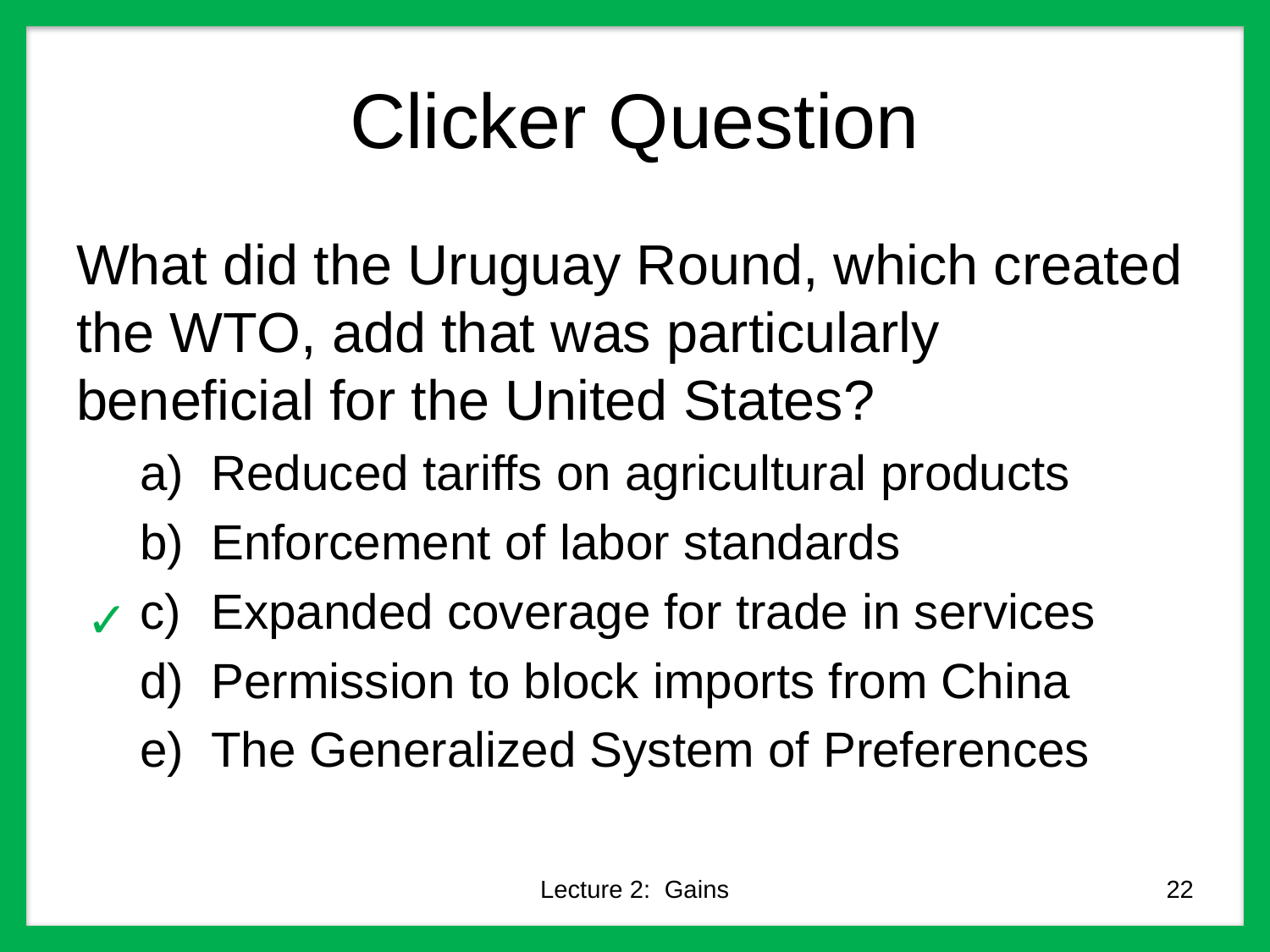

# Clicker Question
What did the Uruguay Round, which created the WTO, add that was particularly beneficial for the United States?
Reduced tariffs on agricultural products
Enforcement of labor standards
Expanded coverage for trade in services
Permission to block imports from China
The Generalized System of Preferences

✓
Lecture 2:  Gains
22